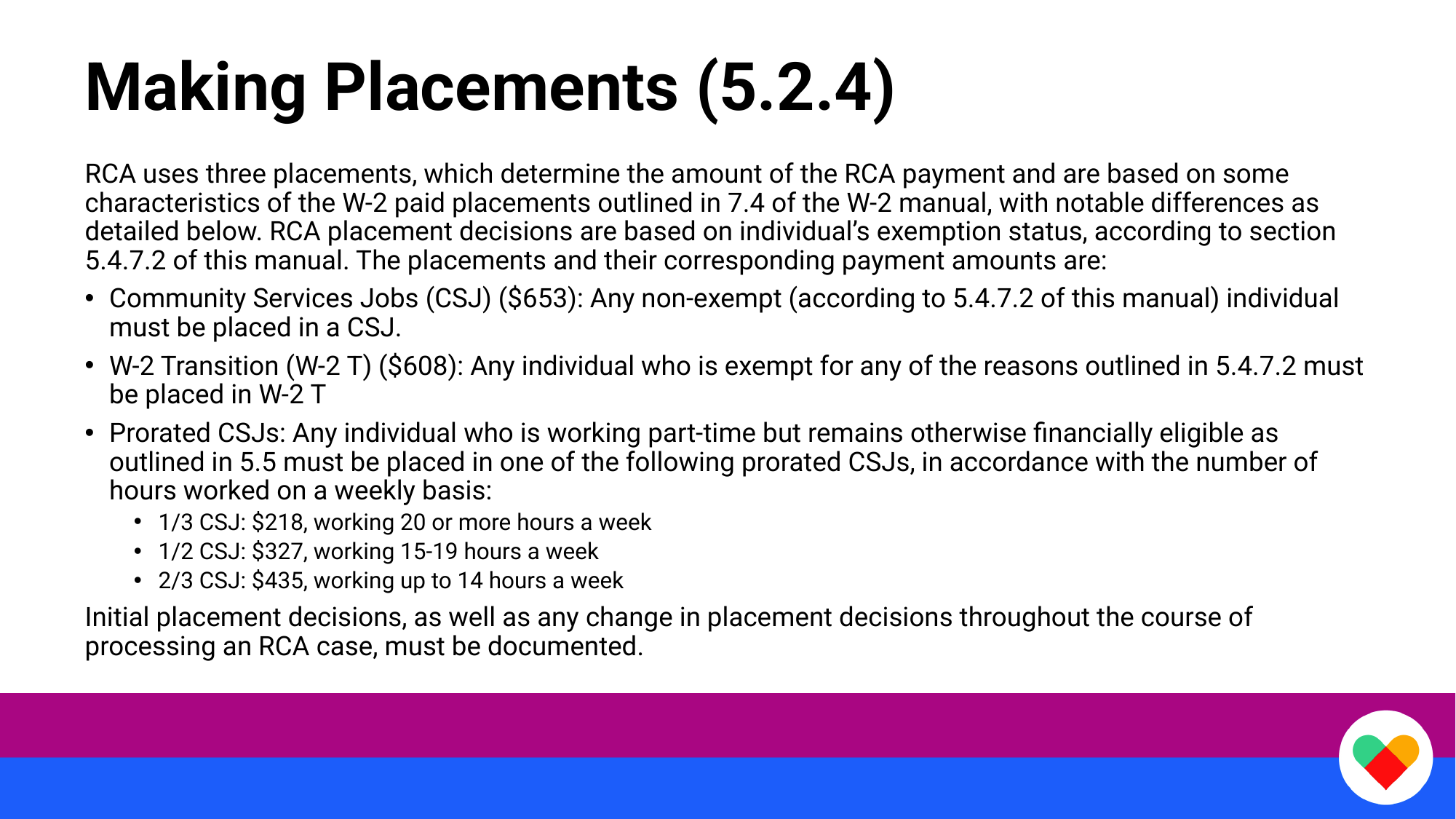

# Making Placements (5.2.4)
RCA uses three placements, which determine the amount of the RCA payment and are based on some characteristics of the W-2 paid placements outlined in 7.4 of the W-2 manual, with notable differences as detailed below. RCA placement decisions are based on individual’s exemption status, according to section 5.4.7.2 of this manual. The placements and their corresponding payment amounts are:
Community Services Jobs (CSJ) ($653): Any non-exempt (according to 5.4.7.2 of this manual) individual must be placed in a CSJ.
W-2 Transition (W-2 T) ($608): Any individual who is exempt for any of the reasons outlined in 5.4.7.2 must be placed in W-2 T
Prorated CSJs: Any individual who is working part-time but remains otherwise financially eligible as outlined in 5.5 must be placed in one of the following prorated CSJs, in accordance with the number of hours worked on a weekly basis:
1/3 CSJ: $218, working 20 or more hours a week
1/2 CSJ: $327, working 15-19 hours a week
2/3 CSJ: $435, working up to 14 hours a week
Initial placement decisions, as well as any change in placement decisions throughout the course of processing an RCA case, must be documented.